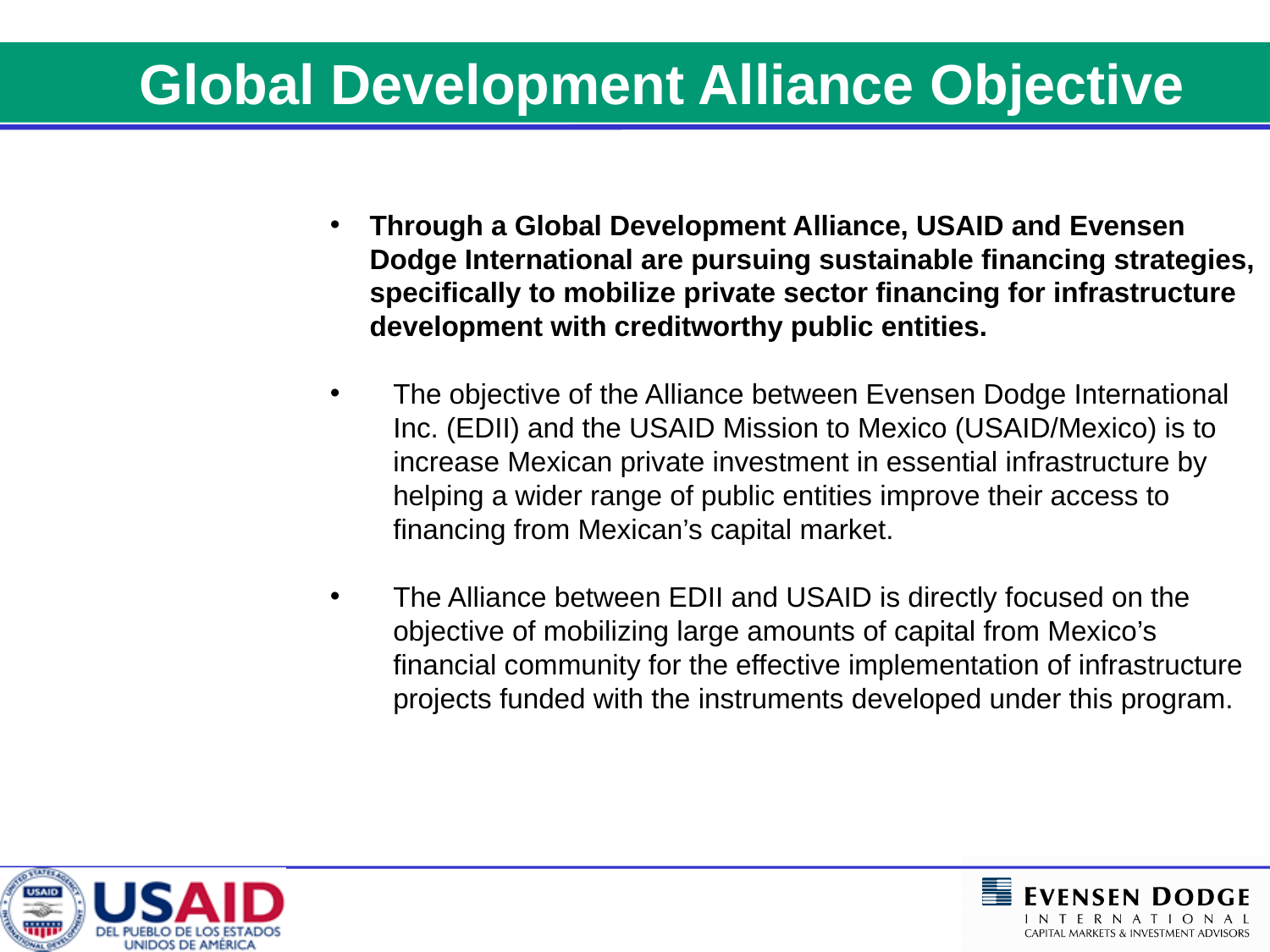

Global Development Alliance Objective
Through a Global Development Alliance, USAID and Evensen Dodge International are pursuing sustainable financing strategies, specifically to mobilize private sector financing for infrastructure development with creditworthy public entities.

The objective of the Alliance between Evensen Dodge International Inc. (EDII) and the USAID Mission to Mexico (USAID/Mexico) is to increase Mexican private investment in essential infrastructure by helping a wider range of public entities improve their access to financing from Mexican’s capital market.

The Alliance between EDII and USAID is directly focused on the objective of mobilizing large amounts of capital from Mexico’s financial community for the effective implementation of infrastructure projects funded with the instruments developed under this program.